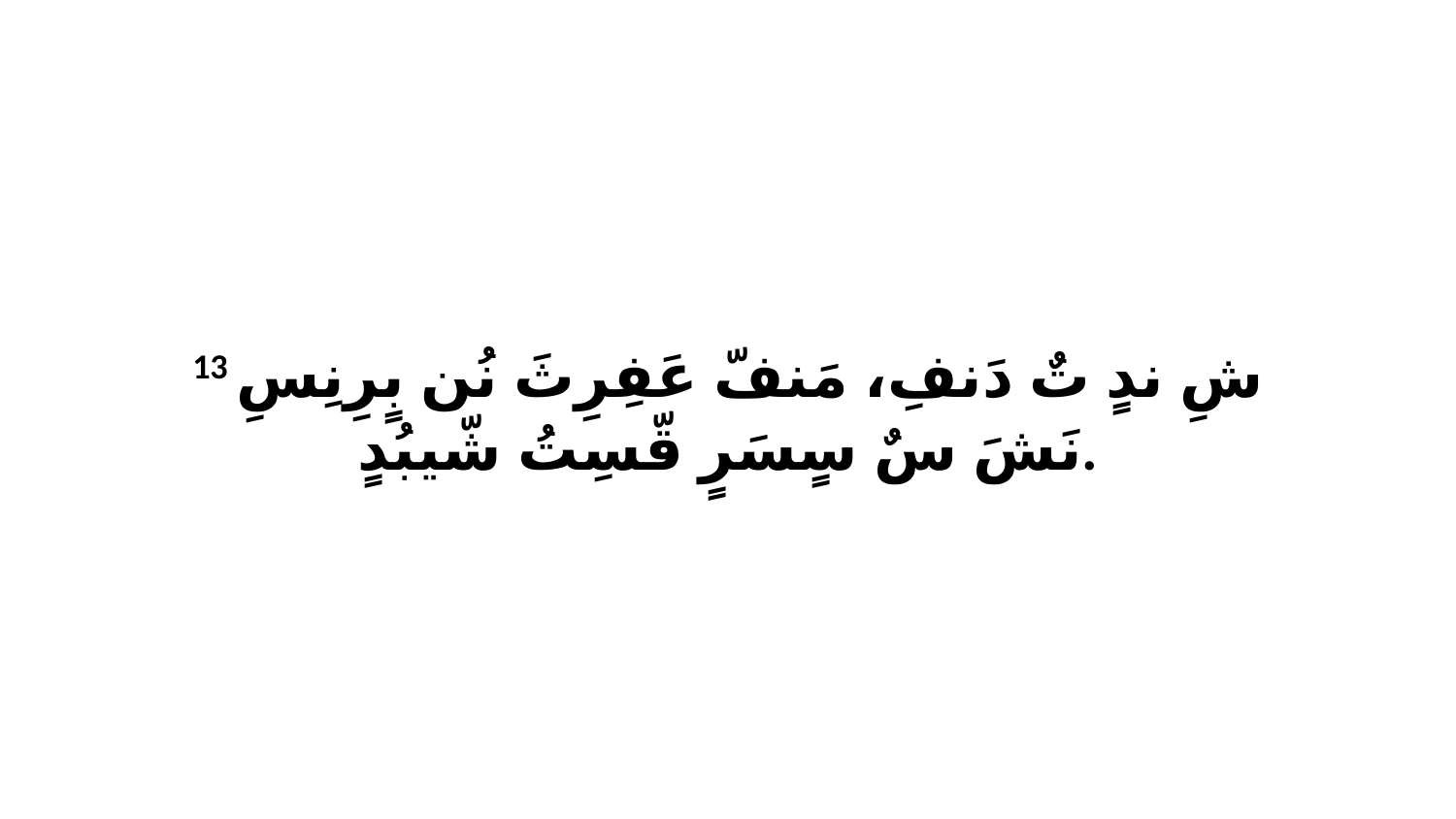

13 شِ ندٍ تٌ دَنفِ، مَنفّ عَفِرِثَ نُن بٍرِنِسِ نَشَ سٌ سٍسَرٍ قّسِتُ شّيبُدٍ.